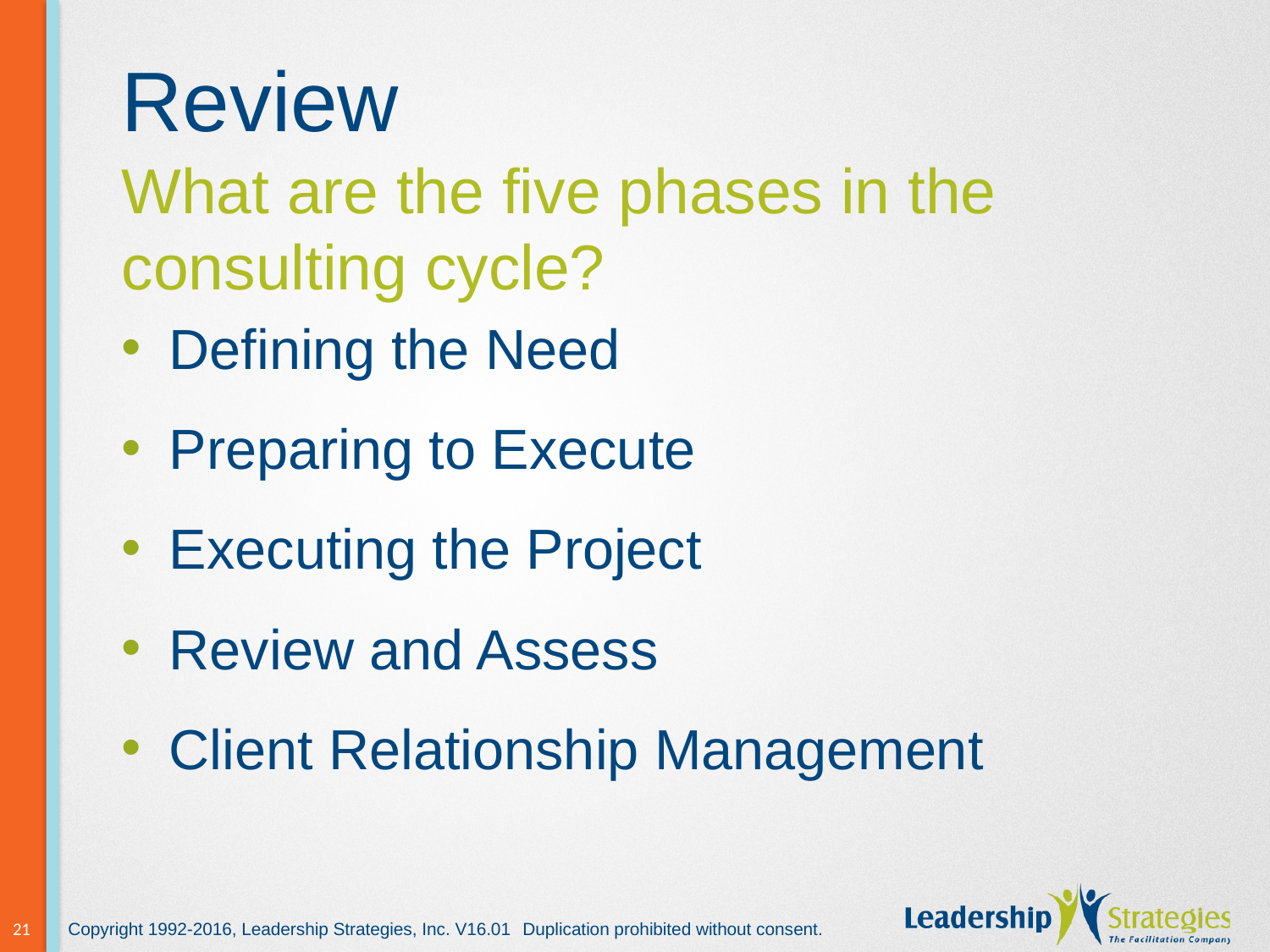

# Review
What are the five phases in the consulting cycle?
Defining the Need
Preparing to Execute
Executing the Project
Review and Assess
Client Relationship Management
21